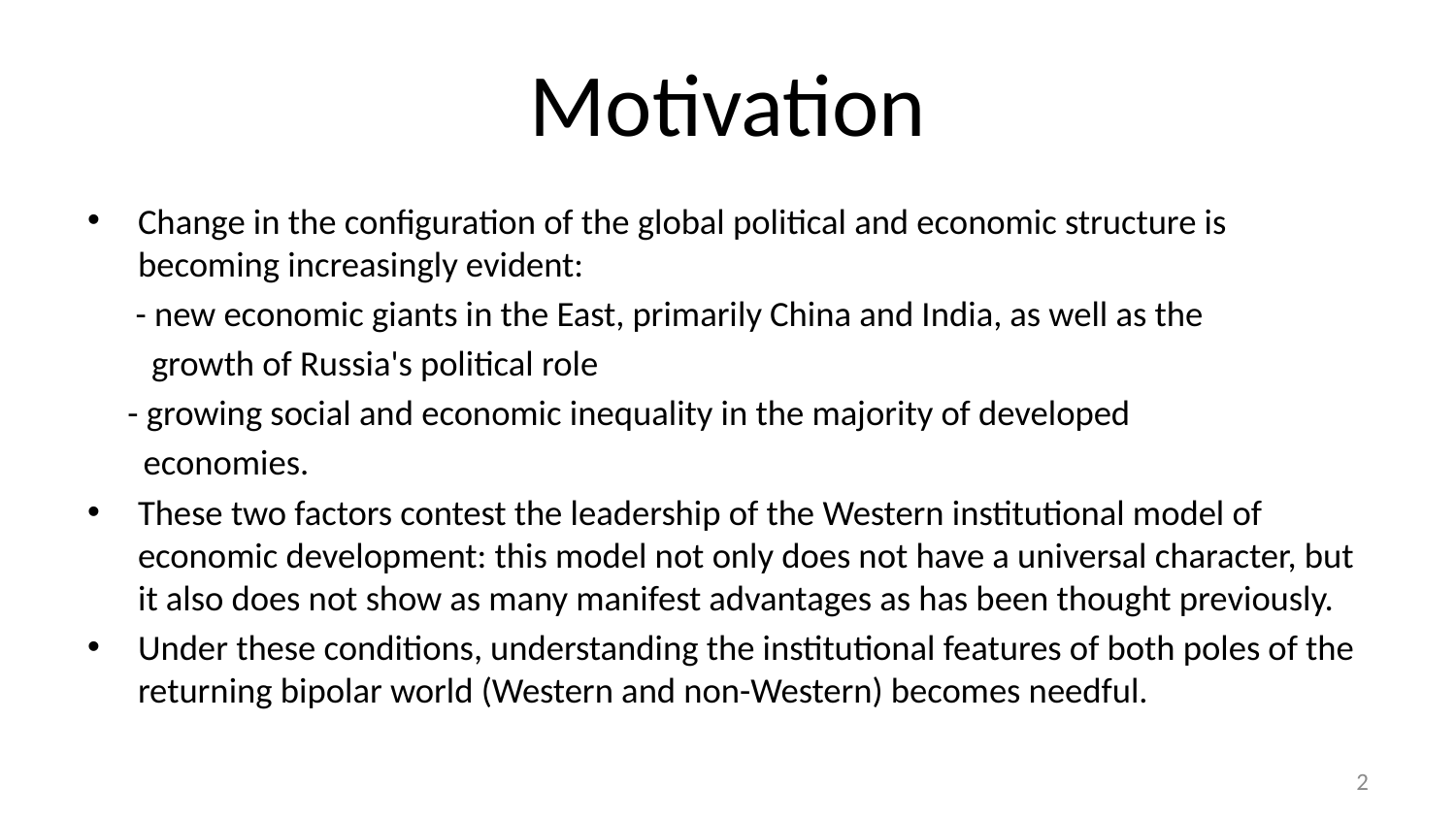

# Motivation
Change in the configuration of the global political and economic structure is becoming increasingly evident:
      - new economic giants in the East, primarily China and India, as well as the
        growth of Russia's political role
     - growing social and economic inequality in the majority of developed
       economies.
These two factors contest the leadership of the Western institutional model of economic development: this model not only does not have a universal character, but it also does not show as many manifest advantages as has been thought previously.
Under these conditions, understanding the institutional features of both poles of the returning bipolar world (Western and non-Western) becomes needful.
2